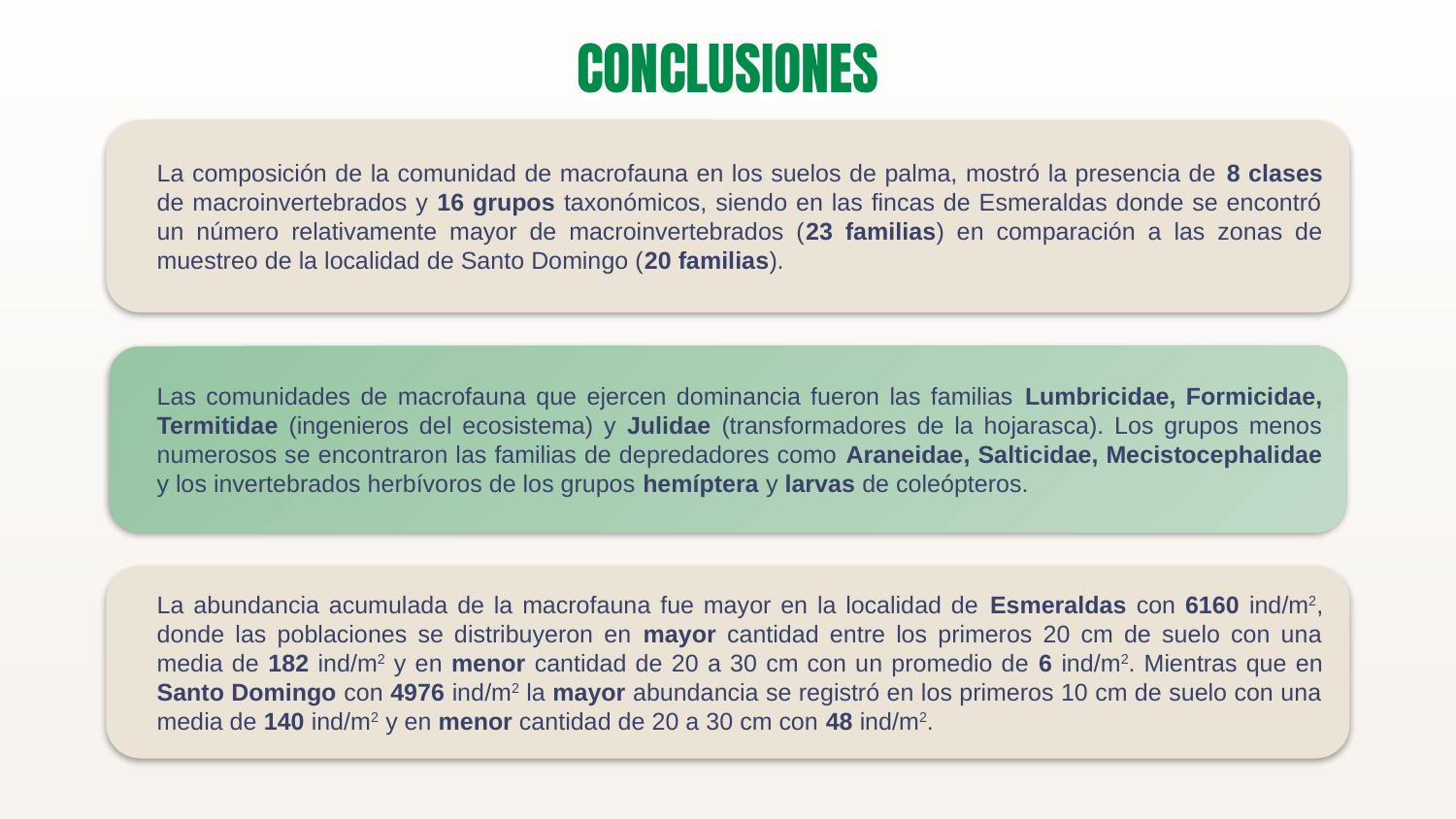

# CONCLUSIONES
La composición de la comunidad de macrofauna en los suelos de palma, mostró la presencia de 8 clases de macroinvertebrados y 16 grupos taxonómicos, siendo en las fincas de Esmeraldas donde se encontró un número relativamente mayor de macroinvertebrados (23 familias) en comparación a las zonas de muestreo de la localidad de Santo Domingo (20 familias).
Las comunidades de macrofauna que ejercen dominancia fueron las familias Lumbricidae, Formicidae, Termitidae (ingenieros del ecosistema) y Julidae (transformadores de la hojarasca). Los grupos menos numerosos se encontraron las familias de depredadores como Araneidae, Salticidae, Mecistocephalidae y los invertebrados herbívoros de los grupos hemíptera y larvas de coleópteros.
La abundancia acumulada de la macrofauna fue mayor en la localidad de Esmeraldas con 6160 ind/m2, donde las poblaciones se distribuyeron en mayor cantidad entre los primeros 20 cm de suelo con una media de 182 ind/m2 y en menor cantidad de 20 a 30 cm con un promedio de 6 ind/m2. Mientras que en Santo Domingo con 4976 ind/m2 la mayor abundancia se registró en los primeros 10 cm de suelo con una media de 140 ind/m2 y en menor cantidad de 20 a 30 cm con 48 ind/m2.